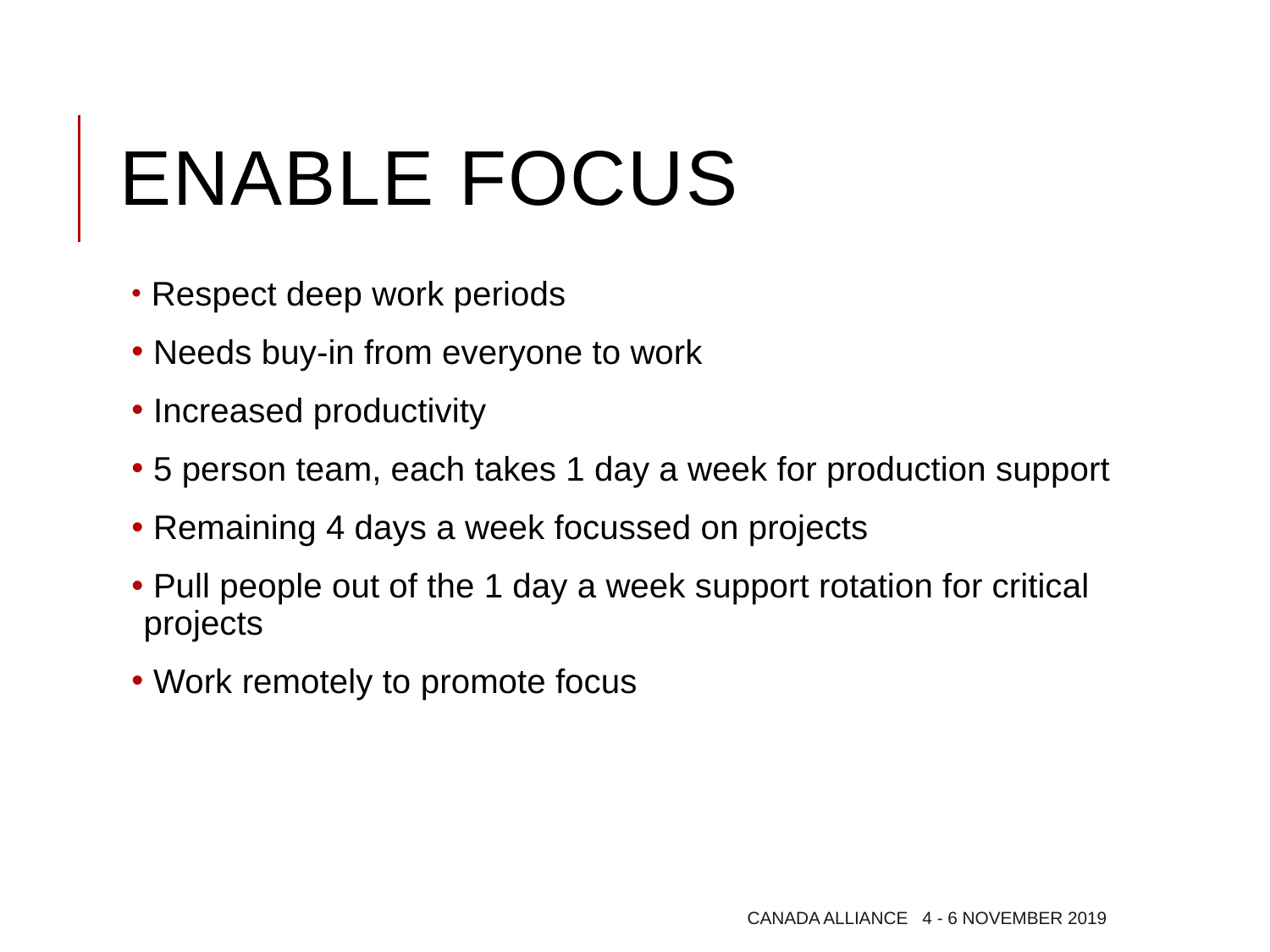

# ENABLE Focus
 Respect deep work periods
 Needs buy-in from everyone to work
 Increased productivity
 5 person team, each takes 1 day a week for production support
 Remaining 4 days a week focussed on projects
 Pull people out of the 1 day a week support rotation for critical projects
 Work remotely to promote focus

Canada Alliance   4 - 6 November 2019